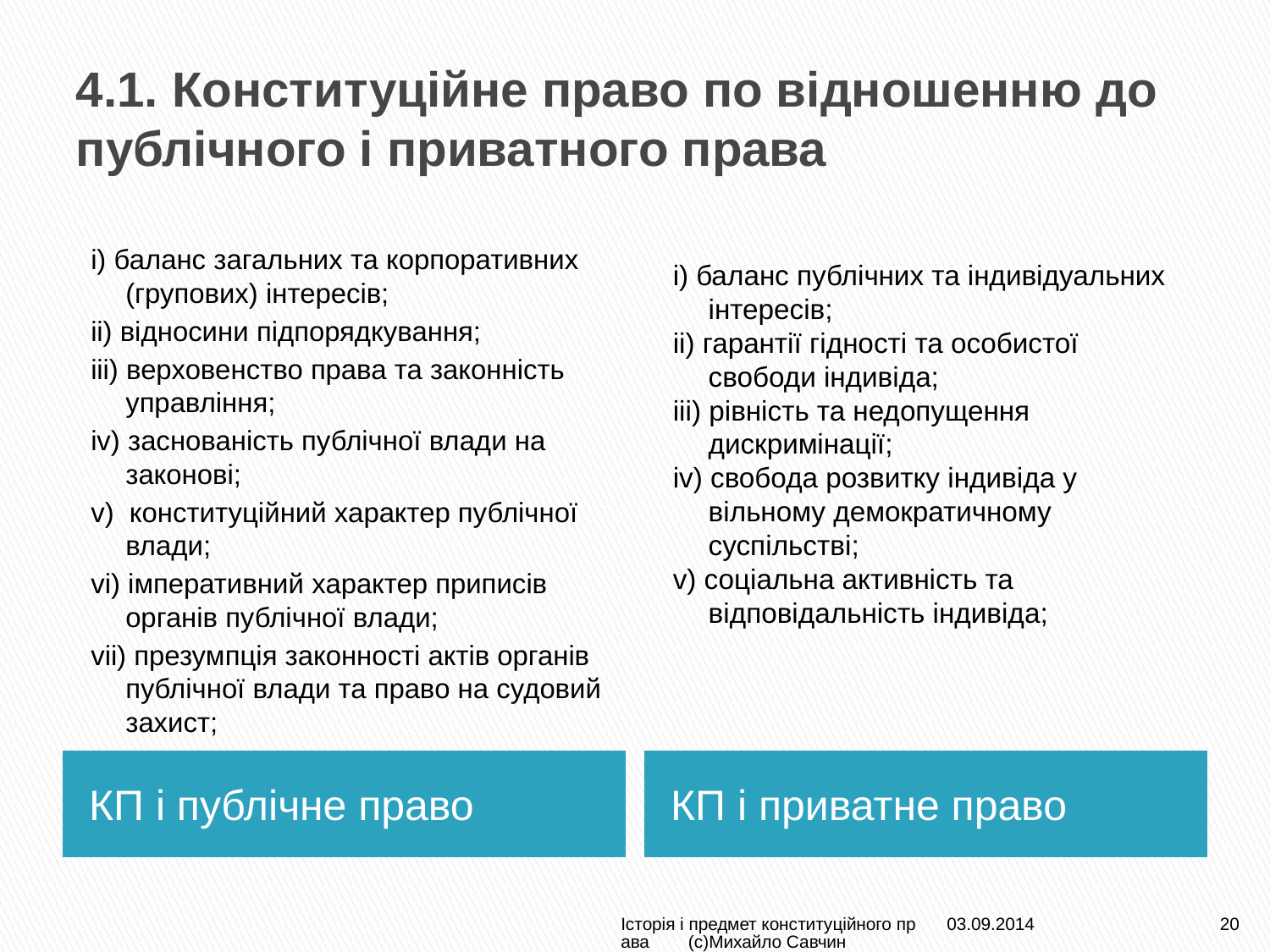

# 4.1. Конституційне право по відношенню до публічного і приватного права

і) баланс загальних та корпоративних (групових) інтересів;
іі) відносини підпорядкування;
ііі) верховенство права та законність управління;
iv) заснованість публічної влади на законові;
v)  конституційний характер публічної влади;
vi) імперативний характер приписів органів публічної влади;
vii) презумпція законності актів органів публічної влади та право на судовий захист;

і) баланс публічних та індивідуальних інтересів;
іі) гарантії гідності та особистої свободи індивіда;
ііі) рівність та недопущення дискримінації;
iv) свобода розвитку індивіда у вільному демократичному суспільстві;
v) соціальна активність та відповідальність індивіда;

КП і публічне право
КП і приватне право
Історія і предмет конституційного права        (с)Михайло Савчин
03.09.2014
20